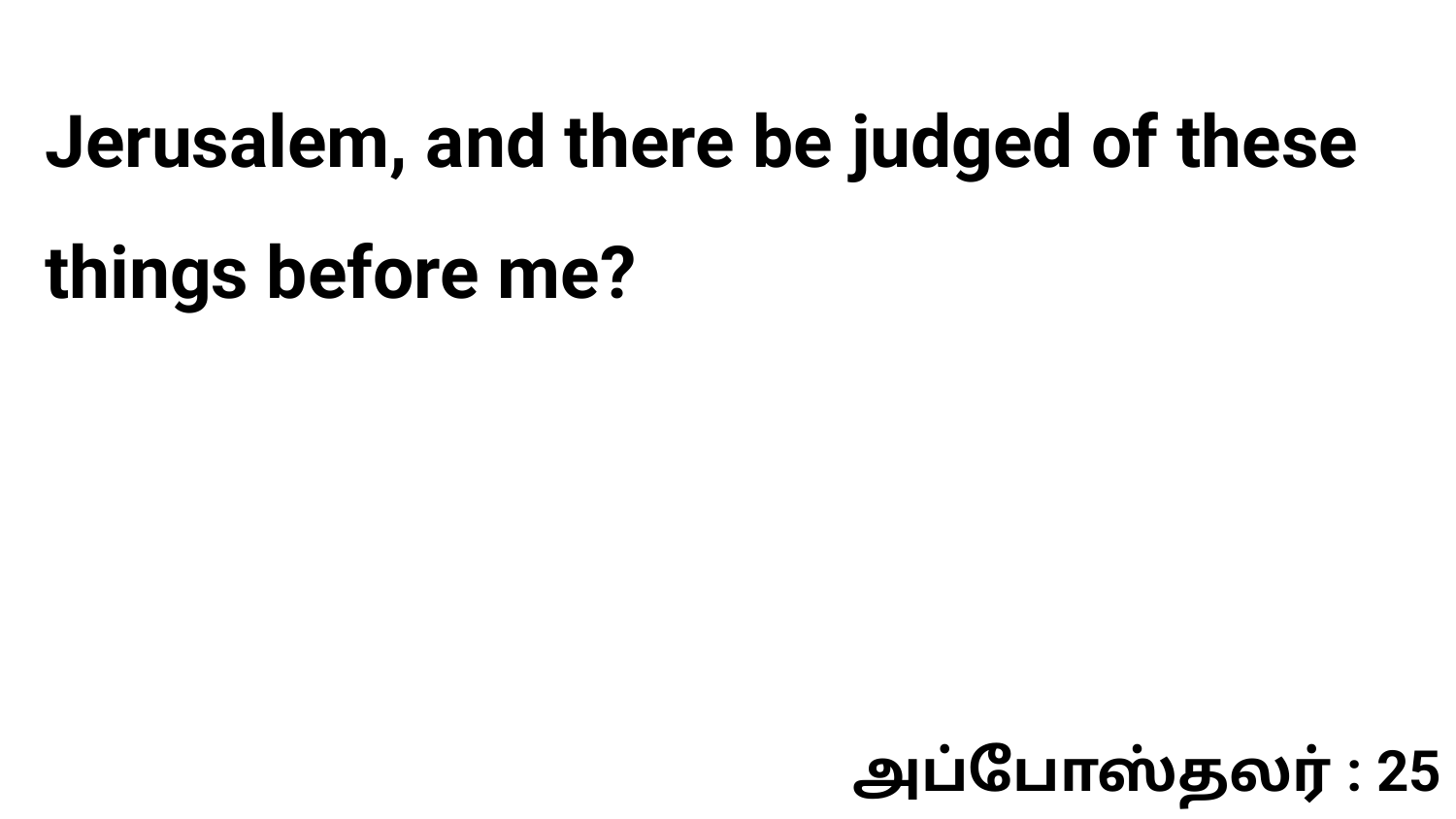

Jerusalem, and there be judged of these things before me?
அப்போஸ்தலர் : 25